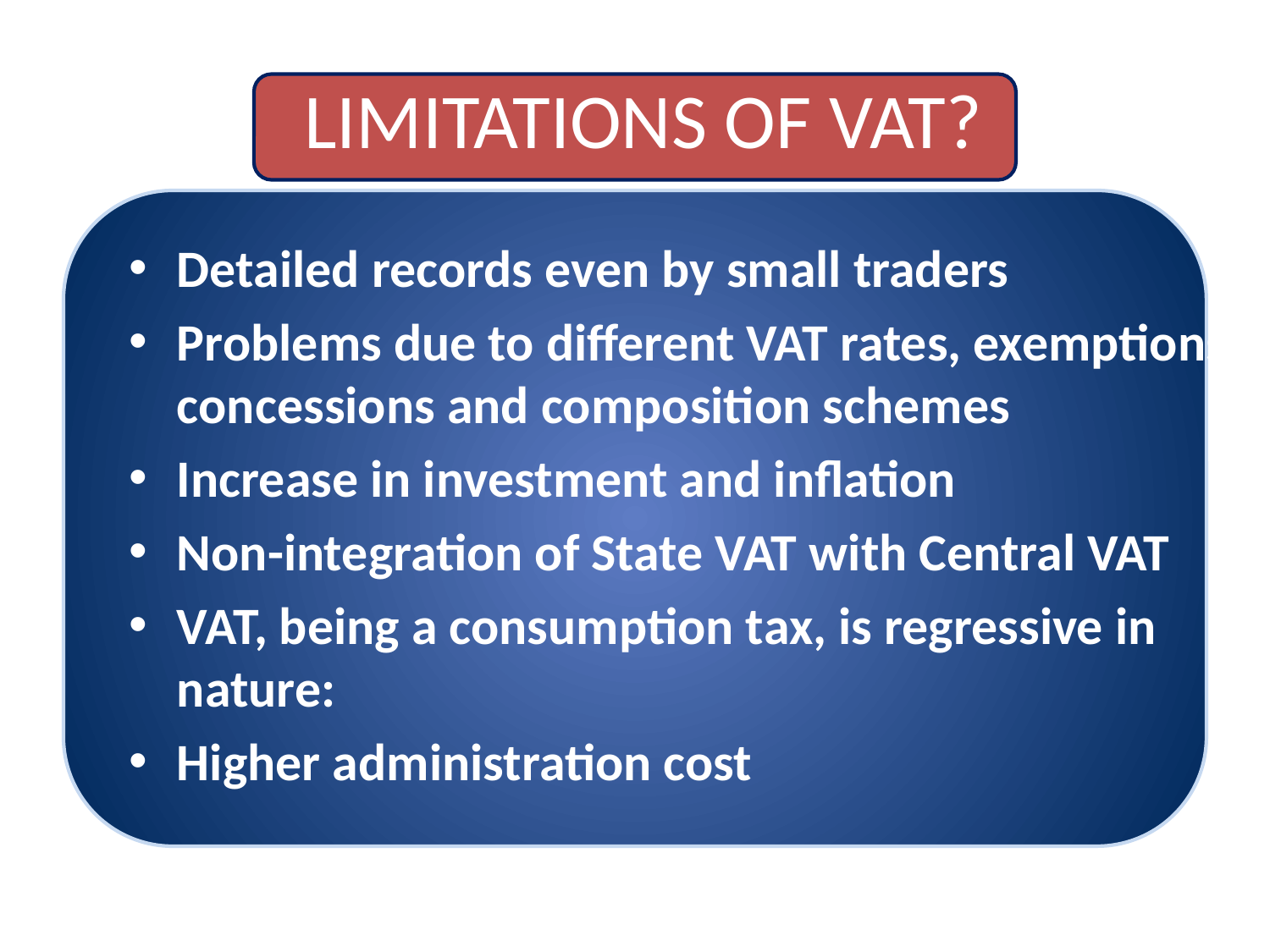

# LIMITATIONS OF VAT?

Detailed records even by small traders
Problems due to different VAT rates, exemptions, concessions and composition schemes
Increase in investment and inflation
Non-integration of State VAT with Central VAT
VAT, being a consumption tax, is regressive in nature:
Higher administration cost